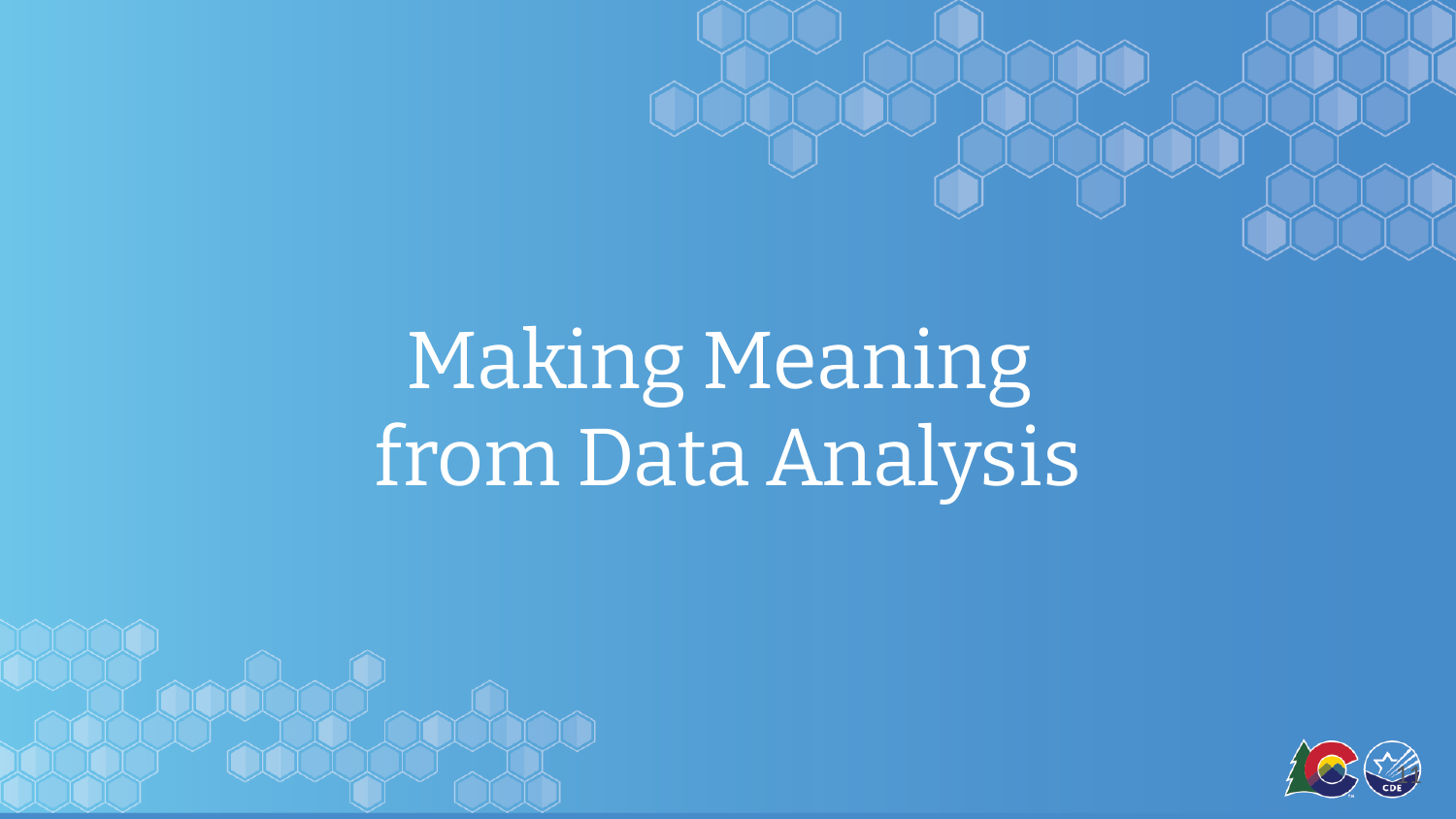

# Making Meaning from Data Analysis
11